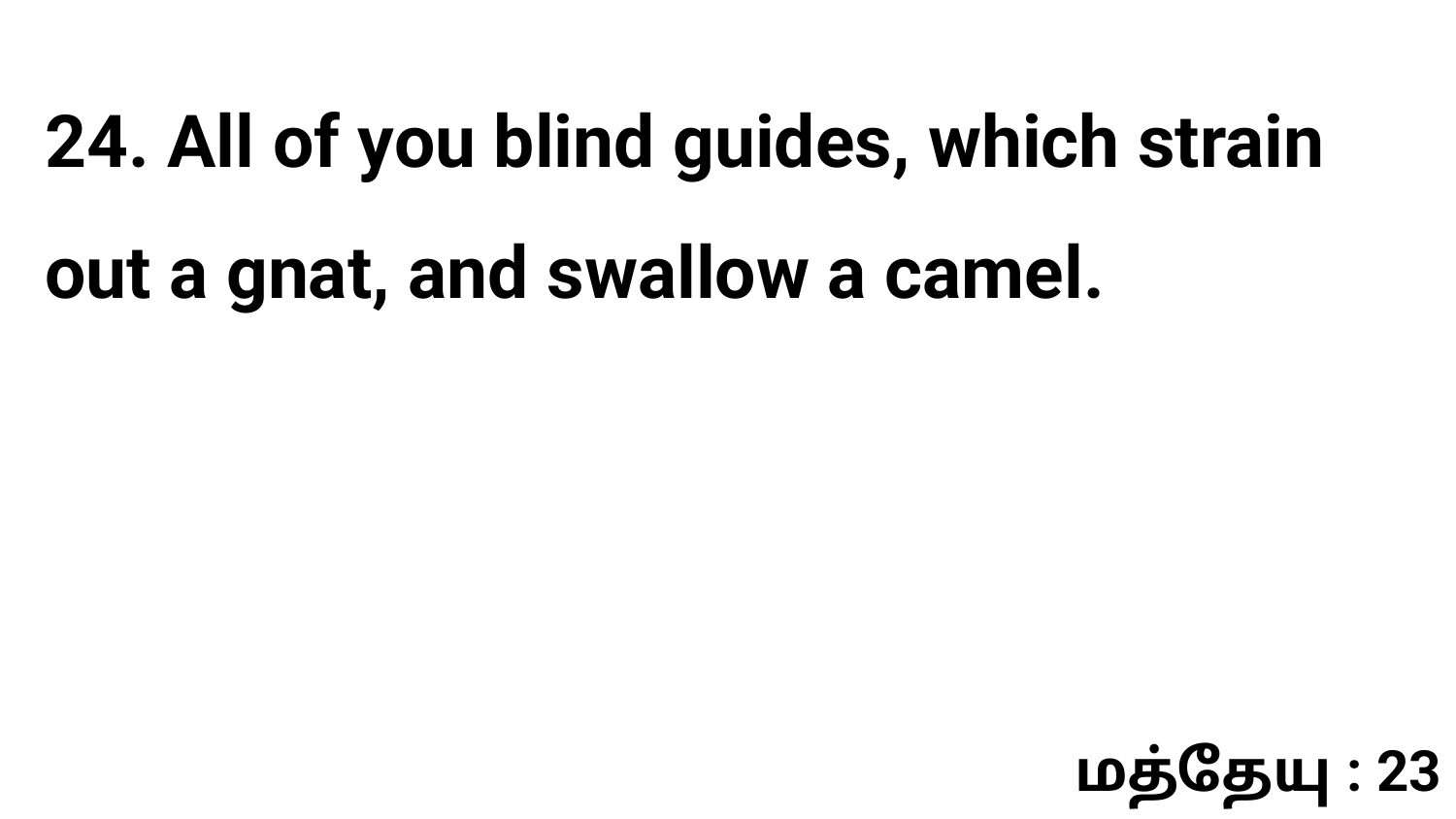

24. All of you blind guides, which strain out a gnat, and swallow a camel.
மத்தேயு : 23